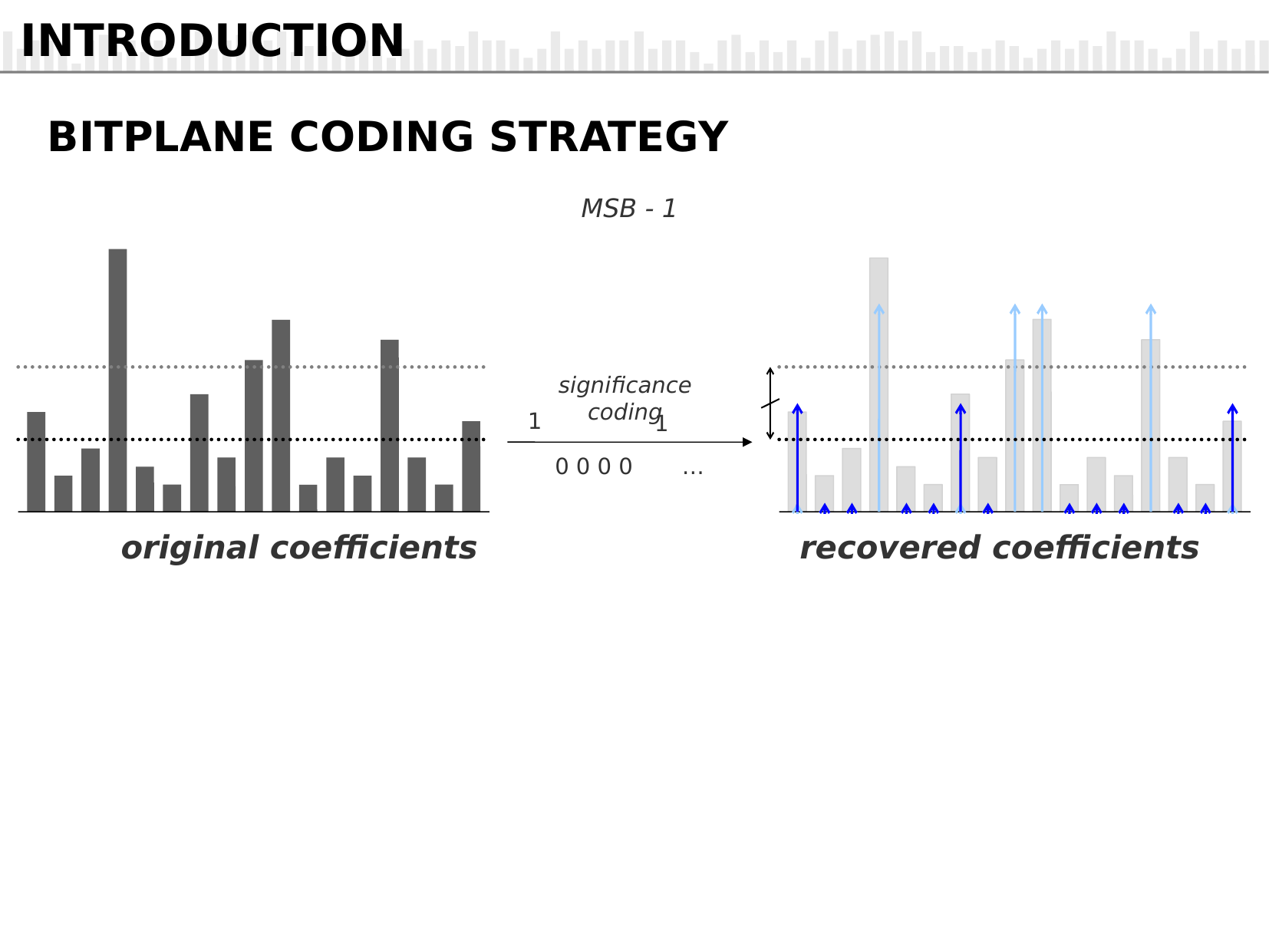

INTRODUCTION
BITPLANE CODING STRATEGY
MSB - 1

significance coding

1
1

0 0 0 0
…

original coefficients
recovered coefficients